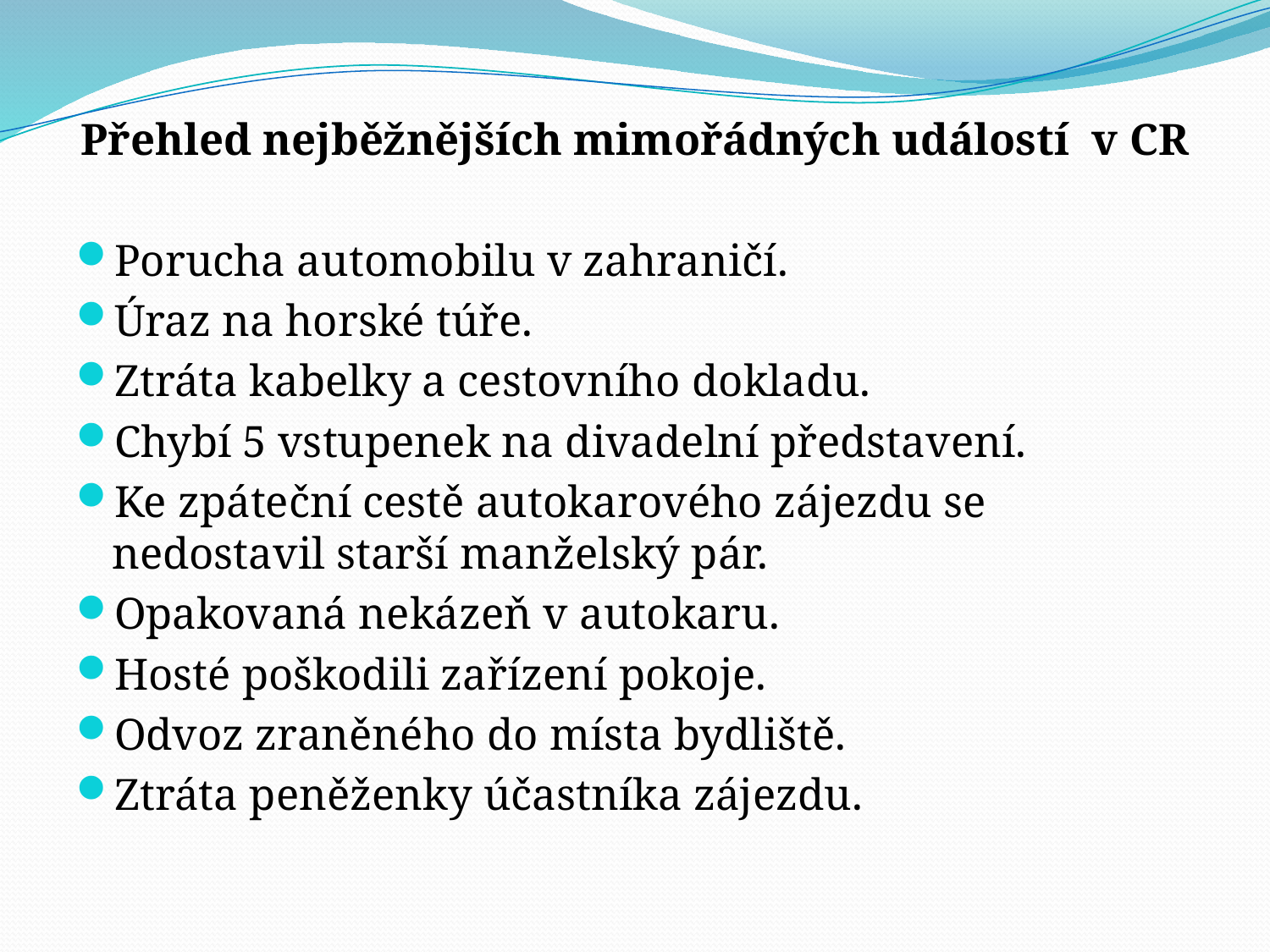

Přehled nejběžnějších mimořádných událostí  v CR

Porucha automobilu v zahraničí.
Úraz na horské túře.
Ztráta kabelky a cestovního dokladu.
Chybí 5 vstupenek na divadelní představení.
Ke zpáteční cestě autokarového zájezdu se nedostavil starší manželský pár.
Opakovaná nekázeň v autokaru.
Hosté poškodili zařízení pokoje.
Odvoz zraněného do místa bydliště.
Ztráta peněženky účastníka zájezdu.